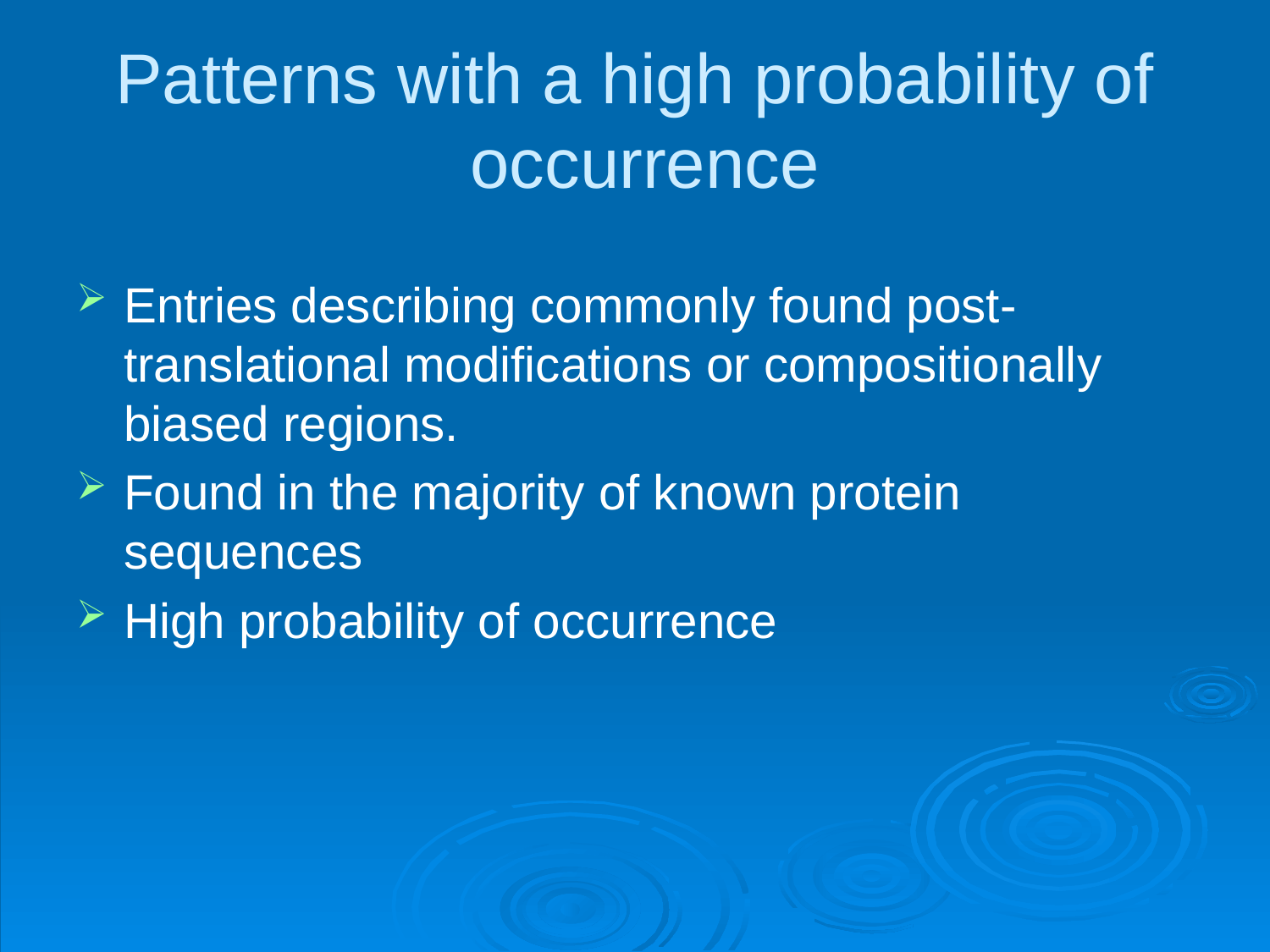

# Patterns with a high probability of occurrence
Entries describing commonly found post-translational modifications or compositionally biased regions.
Found in the majority of known protein sequences
High probability of occurrence